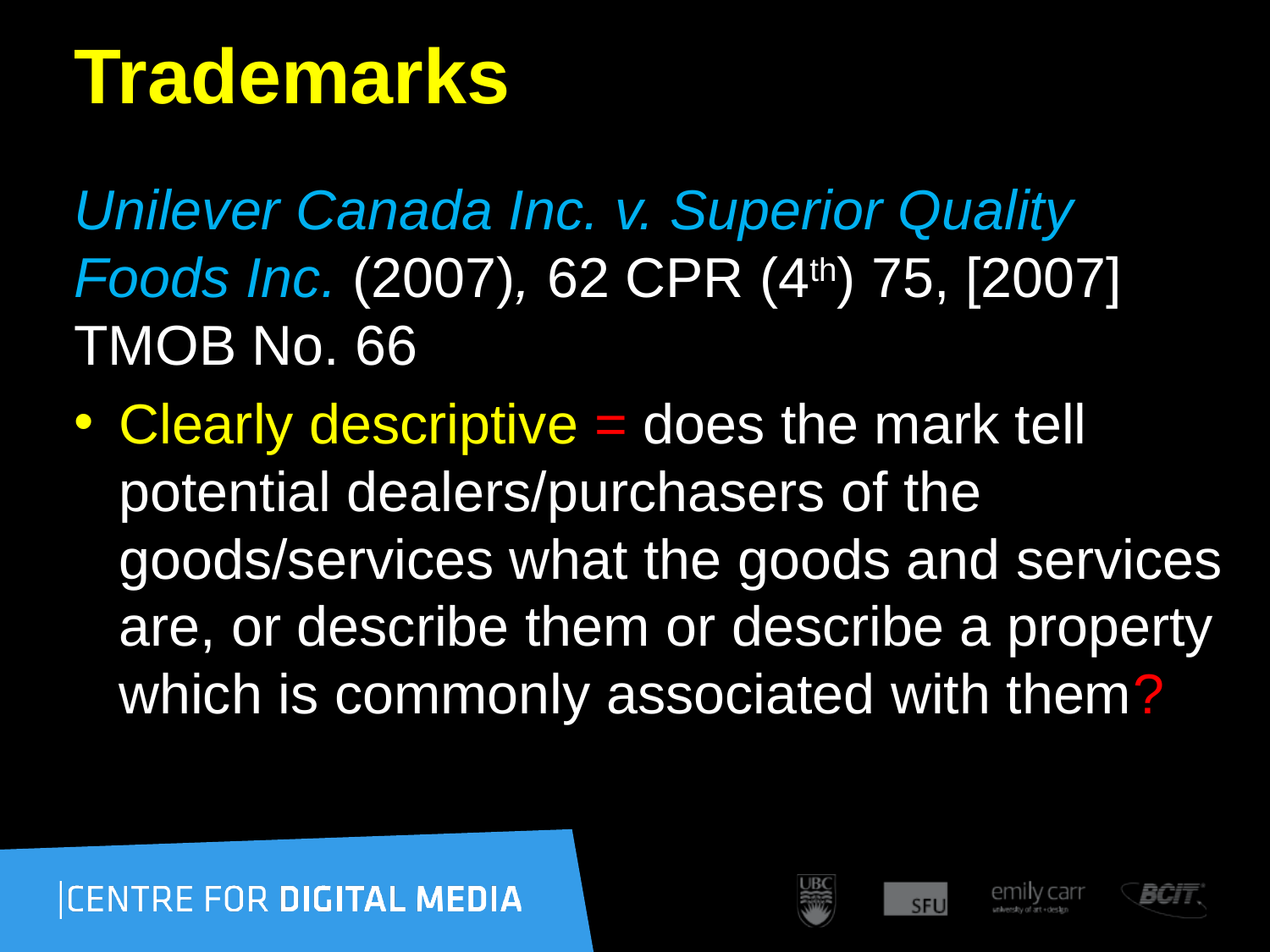

164
# Trademarks
Unilever Canada Inc. v. Superior Quality Foods Inc. (2007), 62 CPR (4th) 75, [2007] TMOB No. 66
Clearly descriptive = does the mark tell potential dealers/purchasers of the goods/services what the goods and services are, or describe them or describe a property which is commonly associated with them?